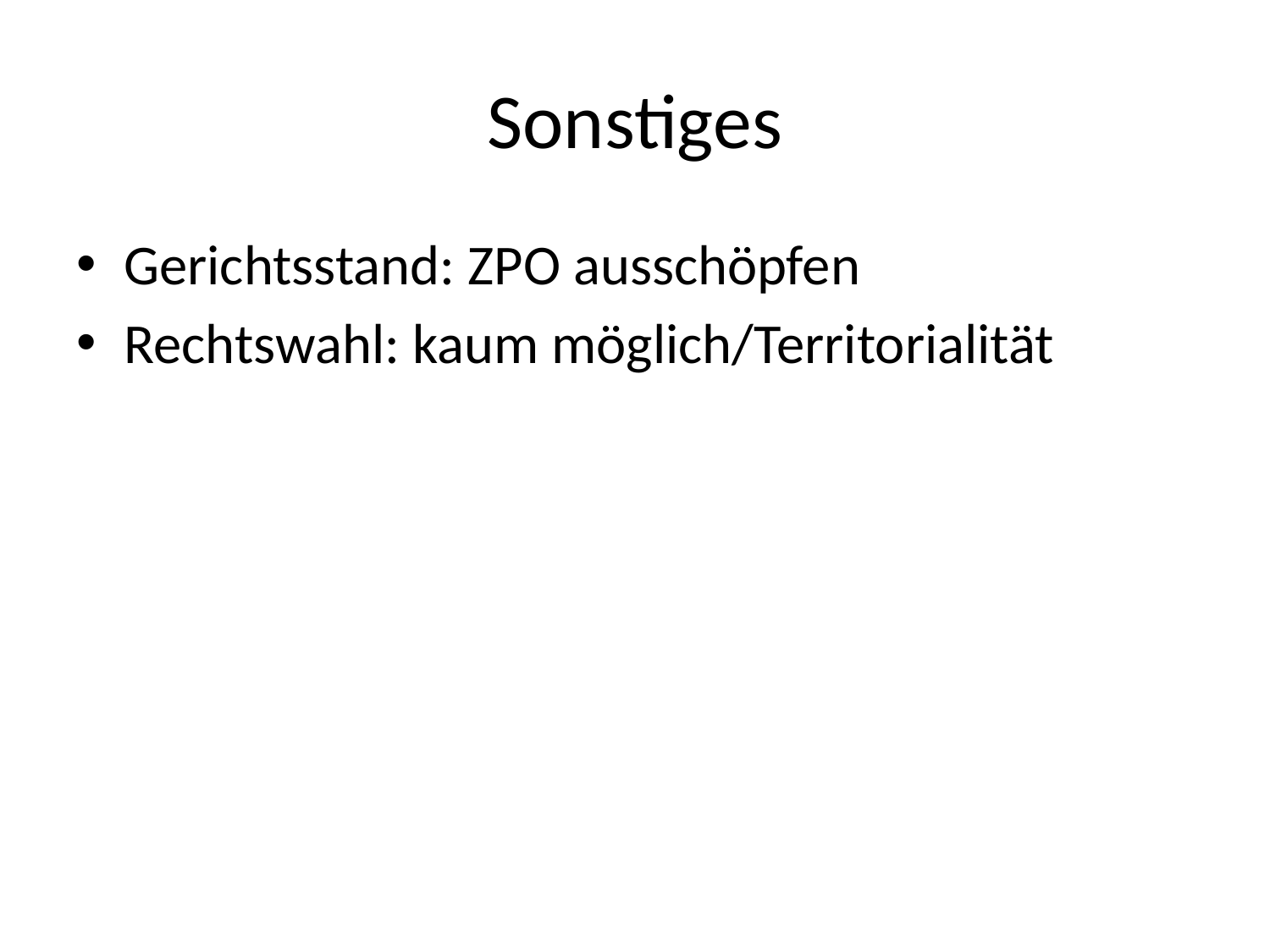

# Sonstiges
Gerichtsstand: ZPO ausschöpfen
Rechtswahl: kaum möglich/Territorialität